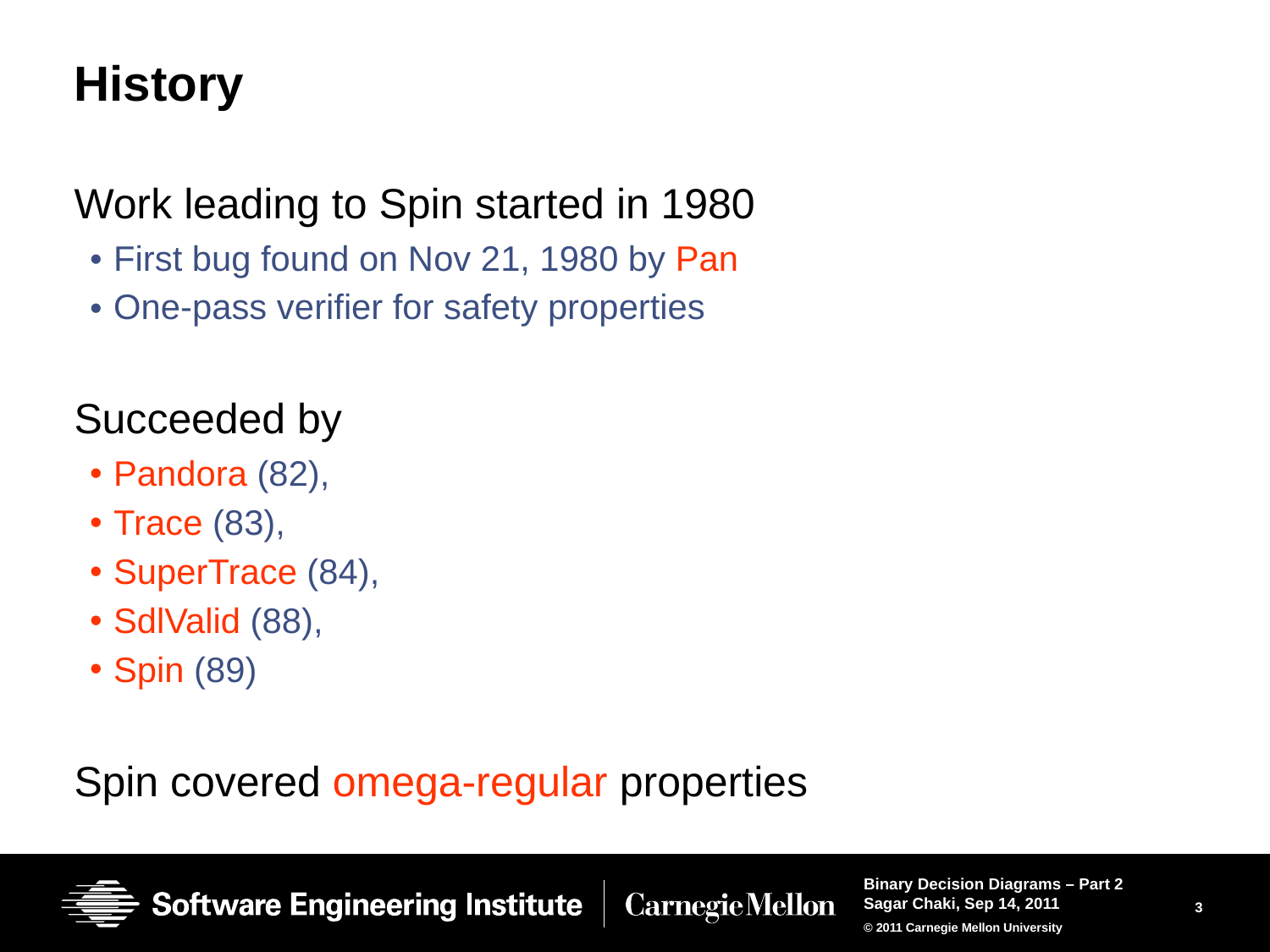

# History
Work leading to Spin started in 1980
First bug found on Nov 21, 1980 by Pan
One-pass verifier for safety properties

Succeeded by
Pandora (82),
Trace (83),
SuperTrace (84),
SdlValid (88),
Spin (89)

Spin covered omega-regular properties